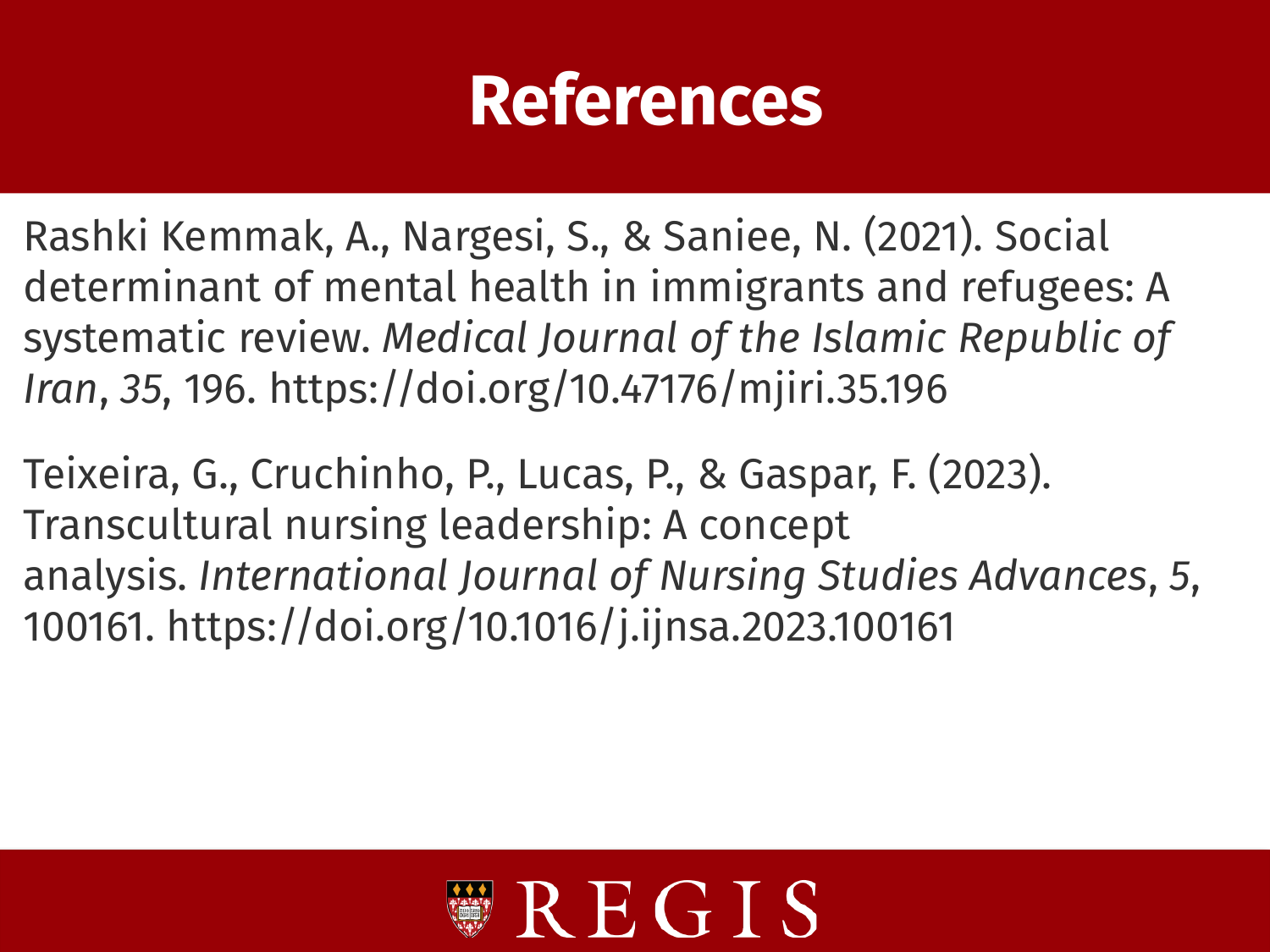

# References
Rashki Kemmak, A., Nargesi, S., & Saniee, N. (2021). Social determinant of mental health in immigrants and refugees: A systematic review. Medical Journal of the Islamic Republic of Iran, 35, 196. https://doi.org/10.47176/mjiri.35.196
Teixeira, G., Cruchinho, P., Lucas, P., & Gaspar, F. (2023). Transcultural nursing leadership: A concept analysis. International Journal of Nursing Studies Advances, 5, 100161. https://doi.org/10.1016/j.ijnsa.2023.100161